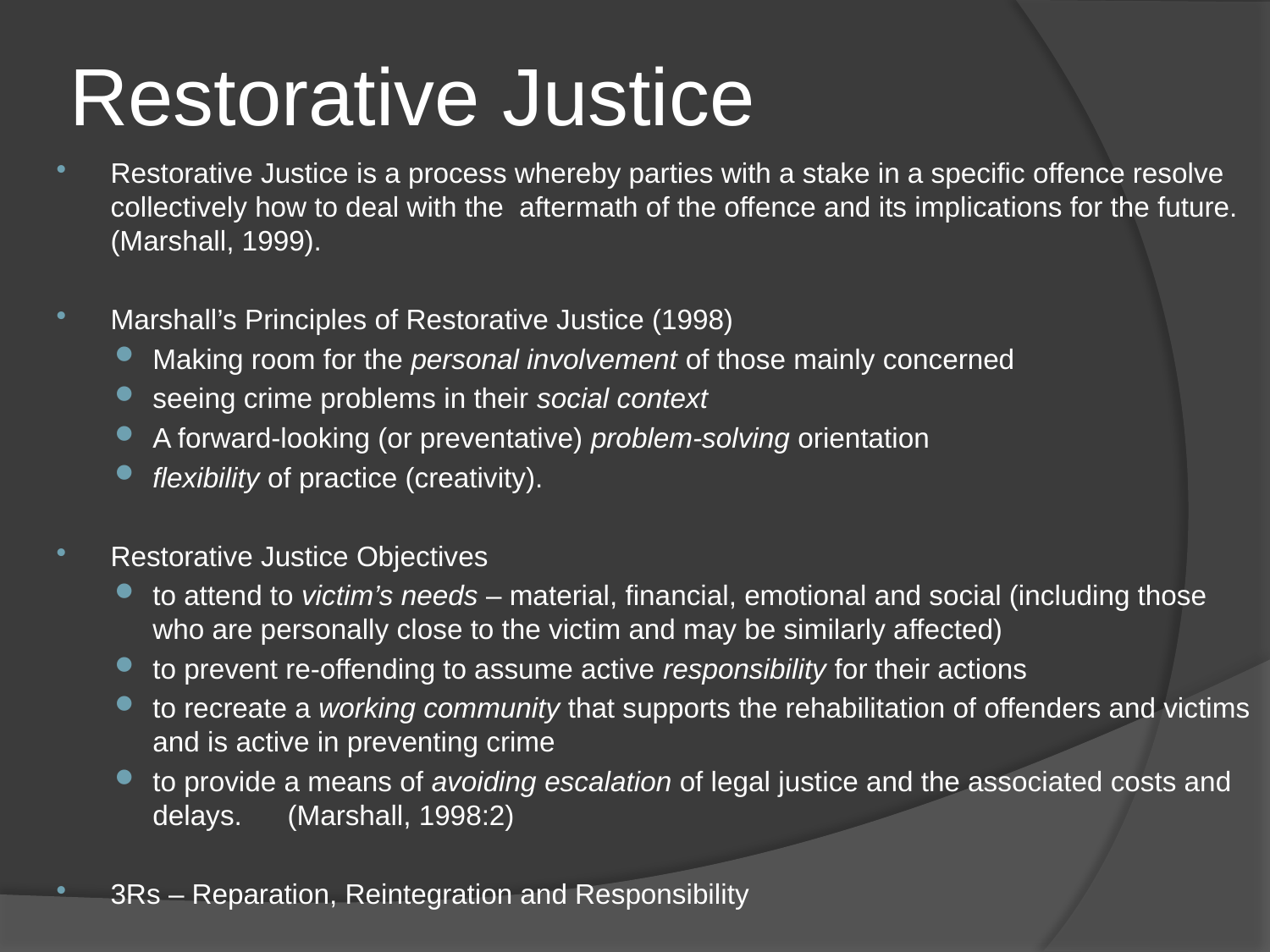

# Restorative Justice
Restorative Justice is a process whereby parties with a stake in a specific offence resolve collectively how to deal with the  aftermath of the offence and its implications for the future. (Marshall, 1999).

Marshall’s Principles of Restorative Justice (1998)
Making room for the personal involvement of those mainly concerned
seeing crime problems in their social context
A forward-looking (or preventative) problem-solving orientation
flexibility of practice (creativity).

Restorative Justice Objectives
to attend to victim’s needs – material, financial, emotional and social (including those who are personally close to the victim and may be similarly affected)
to prevent re-offending to assume active responsibility for their actions
to recreate a working community that supports the rehabilitation of offenders and victims and is active in preventing crime
to provide a means of avoiding escalation of legal justice and the associated costs and delays.	 (Marshall, 1998:2)

3Rs – Reparation, Reintegration and Responsibility